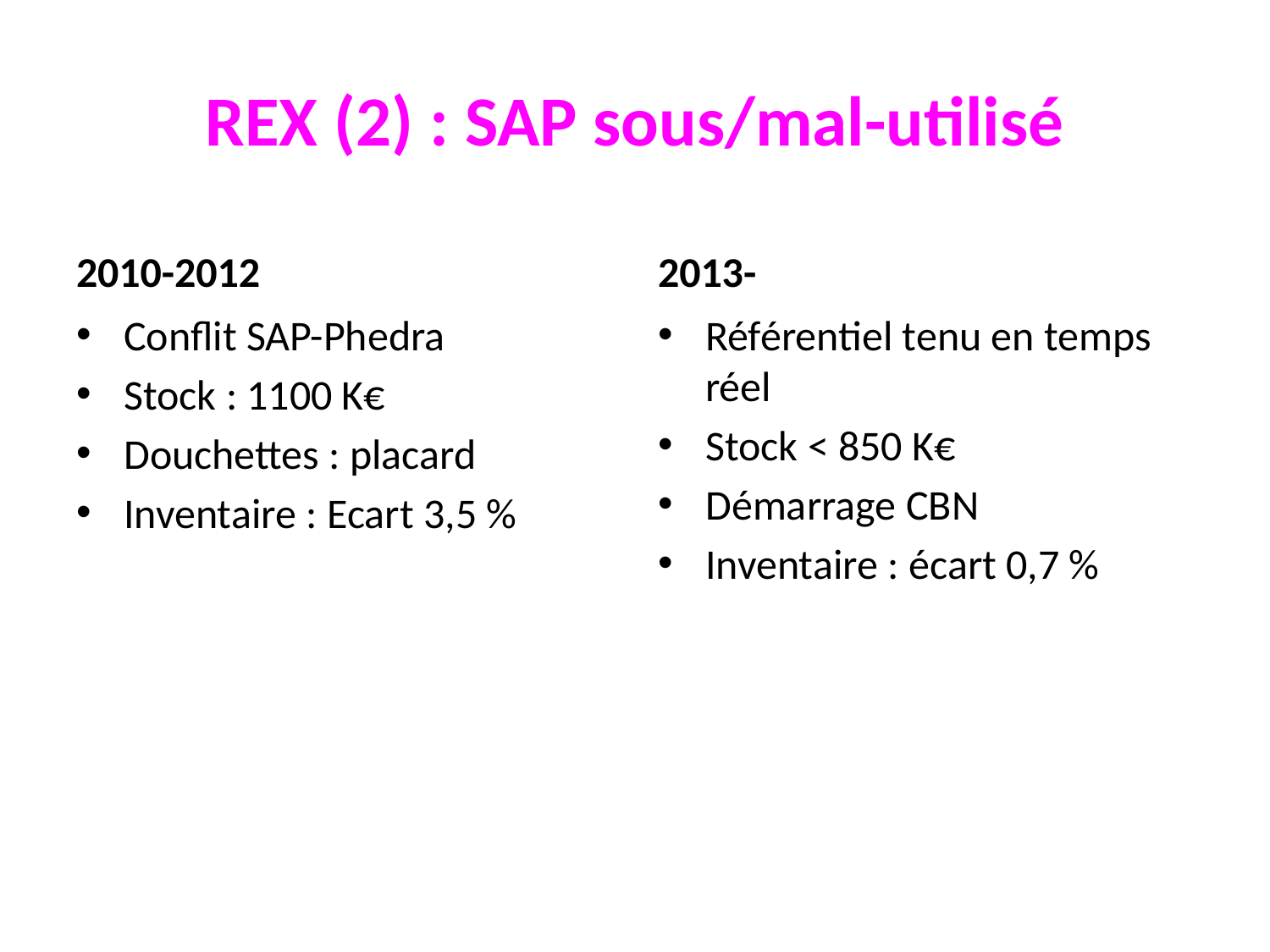

# REX (2) : SAP sous/mal-utilisé
2010-2012
2013-
Conflit SAP-Phedra
Stock : 1100 K€
Douchettes : placard
Inventaire : Ecart 3,5 %

Référentiel tenu en temps réel
Stock < 850 K€
Démarrage CBN
Inventaire : écart 0,7 %